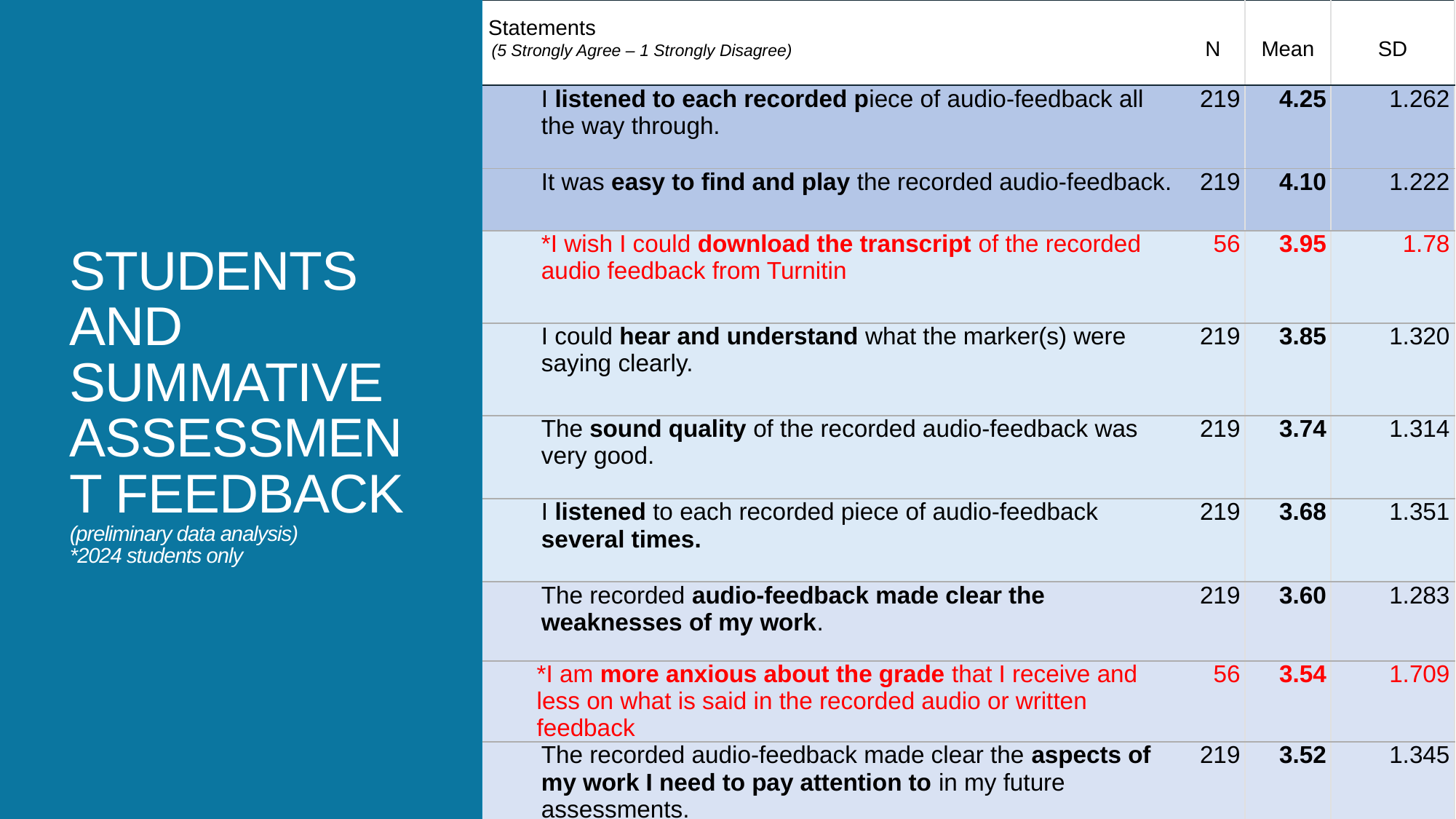

| Statements (5 Strongly Agree – 1 Strongly Disagree) | N | Mean | SD |
| --- | --- | --- | --- |
| I listened to each recorded piece of audio-feedback all the way through. | 219 | 4.25 | 1.262 |
| It was easy to find and play the recorded audio-feedback. | 219 | 4.10 | 1.222 |
| \*I wish I could download the transcript of the recorded audio feedback from Turnitin | 56 | 3.95 | 1.78 |
| I could hear and understand what the marker(s) were saying clearly. | 219 | 3.85 | 1.320 |
| The sound quality of the recorded audio-feedback was very good. | 219 | 3.74 | 1.314 |
| I listened to each recorded piece of audio-feedback several times. | 219 | 3.68 | 1.351 |
| The recorded audio-feedback made clear the weaknesses of my work. | 219 | 3.60 | 1.283 |
| \*I am more anxious about the grade that I receive and less on what is said in the recorded audio or written feedback | 56 | 3.54 | 1.709 |
| The recorded audio-feedback made clear the aspects of my work I need to pay attention to in my future assessments. | 219 | 3.52 | 1.345 |
# STUDENTS AND SUMMATIVE ASSESSMENT FEEDBACK (preliminary data analysis) *2024 students only